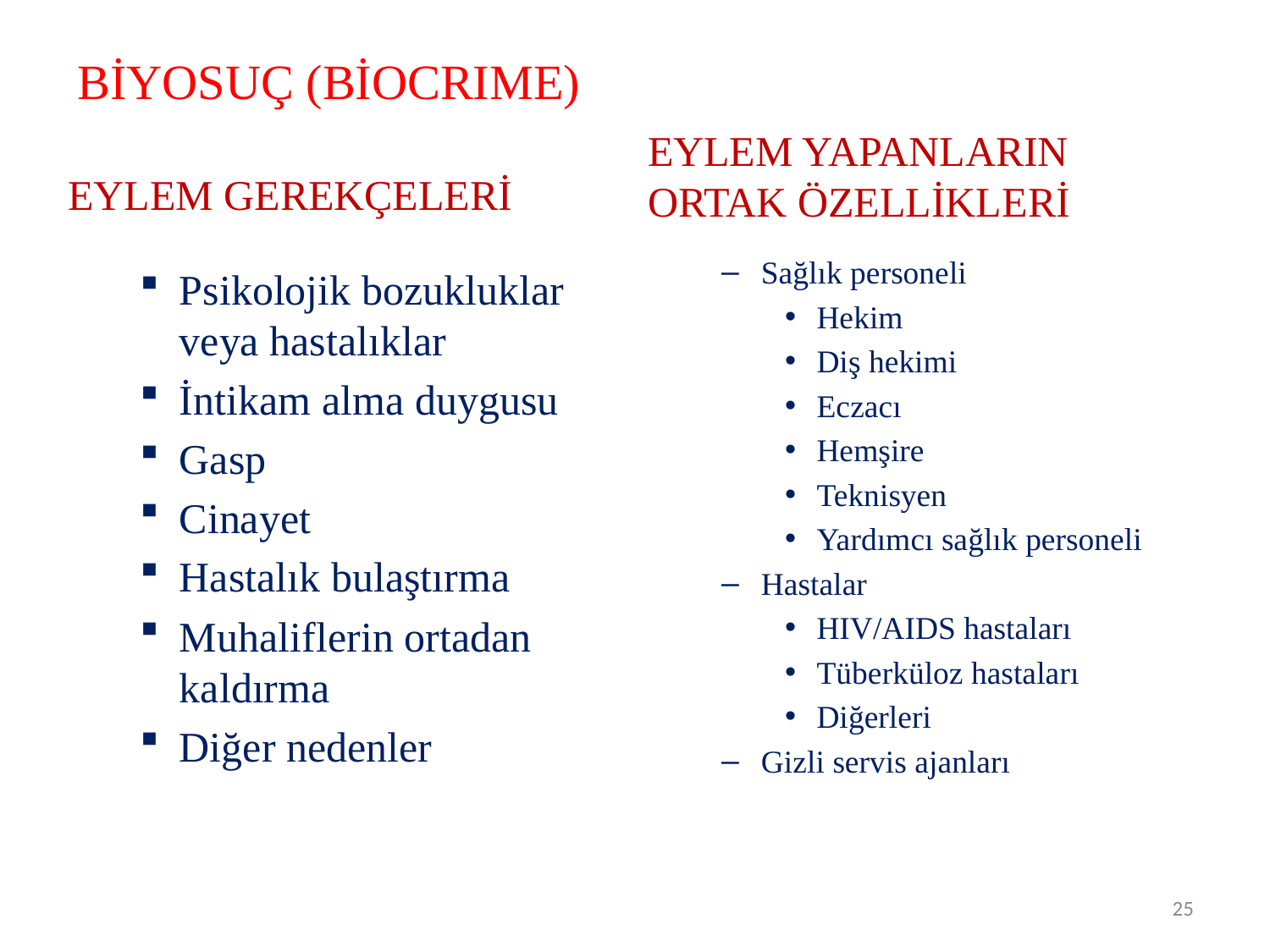

# BİYOSUÇ (BİOCRIME)
EYLEM YAPANLARIN ORTAK ÖZELLİKLERİ
EYLEM GEREKÇELERİ
Sağlık personeli
Hekim
Diş hekimi
Eczacı
Hemşire
Teknisyen
Yardımcı sağlık personeli
Hastalar
HIV/AIDS hastaları
Tüberküloz hastaları
Diğerleri
Gizli servis ajanları
Psikolojik bozukluklar veya hastalıklar
İntikam alma duygusu
Gasp
Cinayet
Hastalık bulaştırma
Muhaliflerin ortadan kaldırma
Diğer nedenler

25